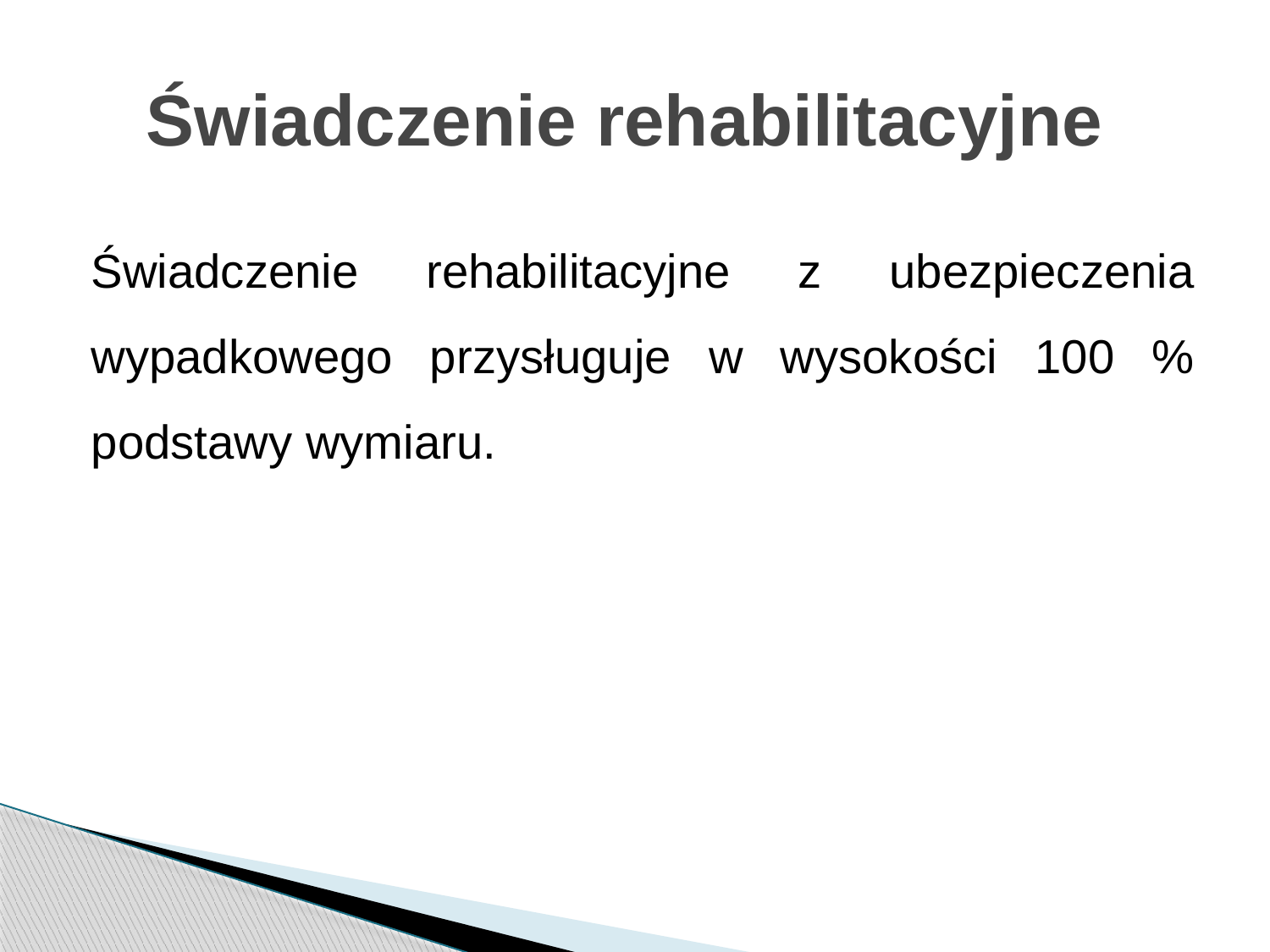

# Świadczenie rehabilitacyjne
Świadczenie rehabilitacyjne z ubezpieczenia wypadkowego przysługuje w wysokości 100 % podstawy wymiaru.